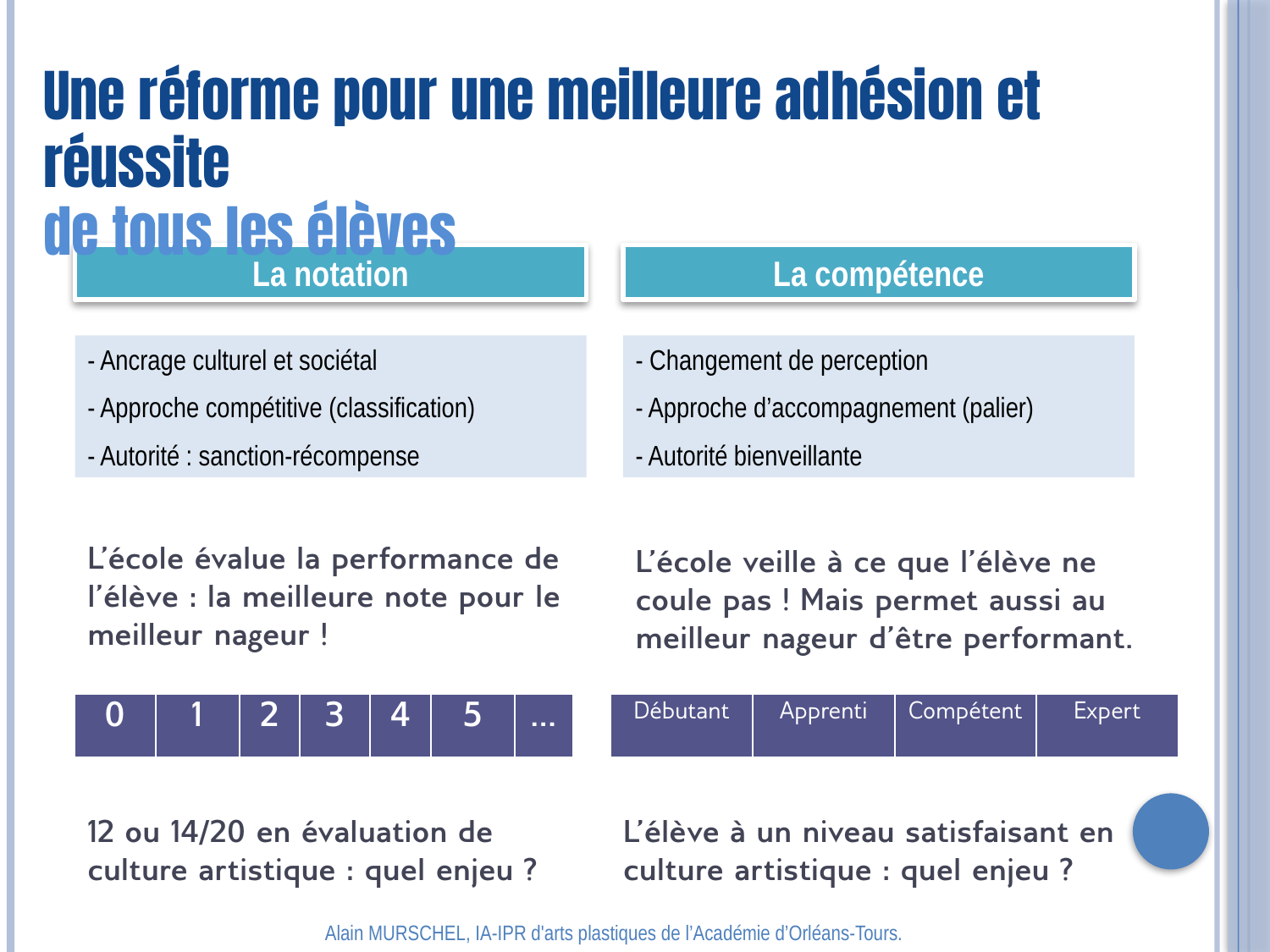

Une réforme pour une meilleure adhésion et réussite
de tous les élèves
La notation
La compétence
- Changement de perception
- Approche d’accompagnement (palier)
- Autorité bienveillante
- Ancrage culturel et sociétal
- Approche compétitive (classification)
- Autorité : sanction-récompense
L’école évalue la performance de l’élève : la meilleure note pour le meilleur nageur !
L’école veille à ce que l’élève ne coule pas ! Mais permet aussi au meilleur nageur d’être performant.
| 0 | 1 | 2 | 3 | 4 | 5 | … |
| --- | --- | --- | --- | --- | --- | --- |
| Débutant | Apprenti | Compétent | Expert |
| --- | --- | --- | --- |
12 ou 14/20 en évaluation de culture artistique : quel enjeu ?
L’élève à un niveau satisfaisant en culture artistique : quel enjeu ?
Alain MURSCHEL, IA-IPR d'arts plastiques de l’Académie d’Orléans-Tours.